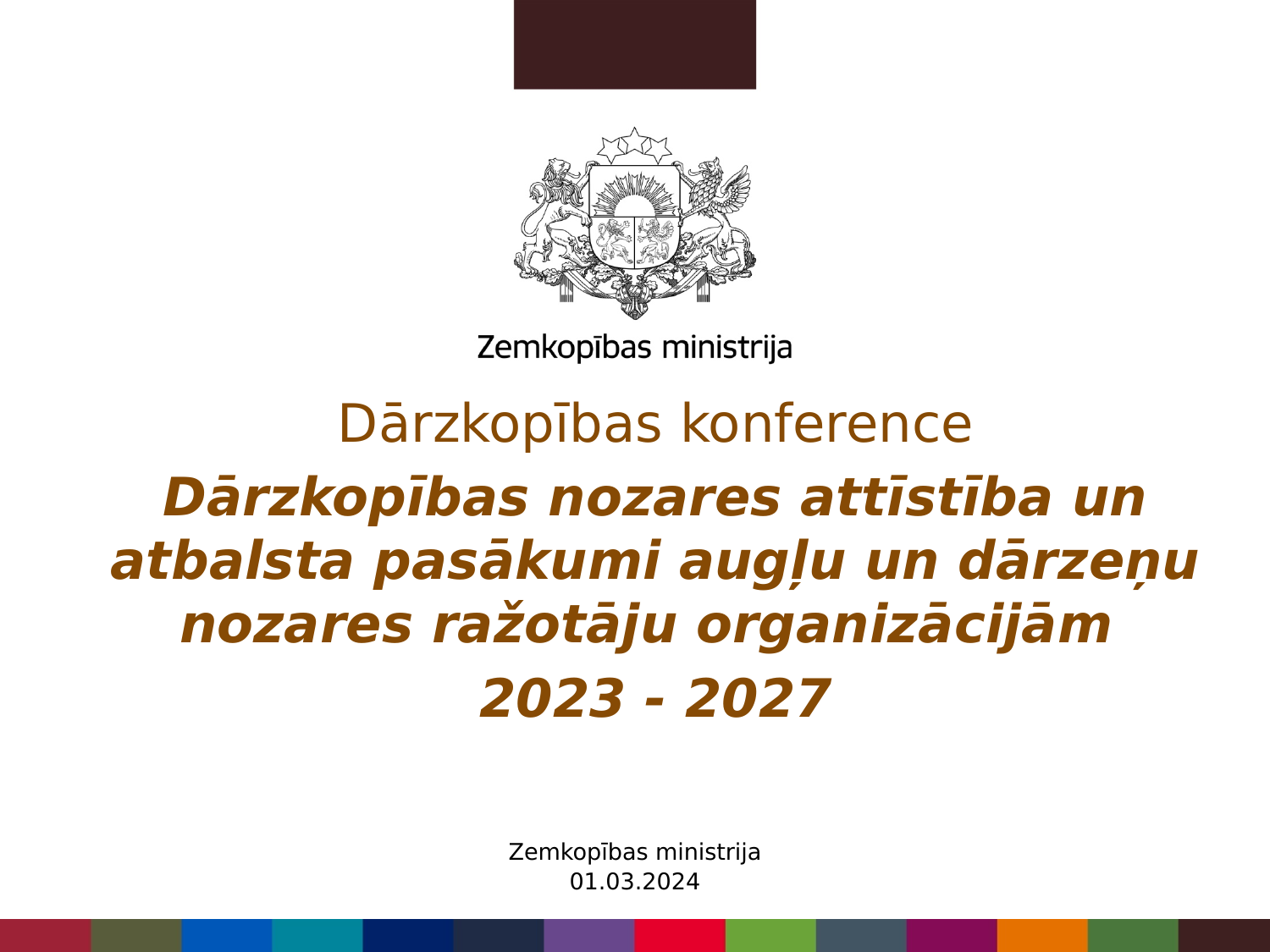

Dārzkopības konference
Dārzkopības nozares attīstība un atbalsta pasākumi augļu un dārzeņu nozares ražotāju organizācijām
2023 - 2027
Zemkopības ministrija
01.03.2024